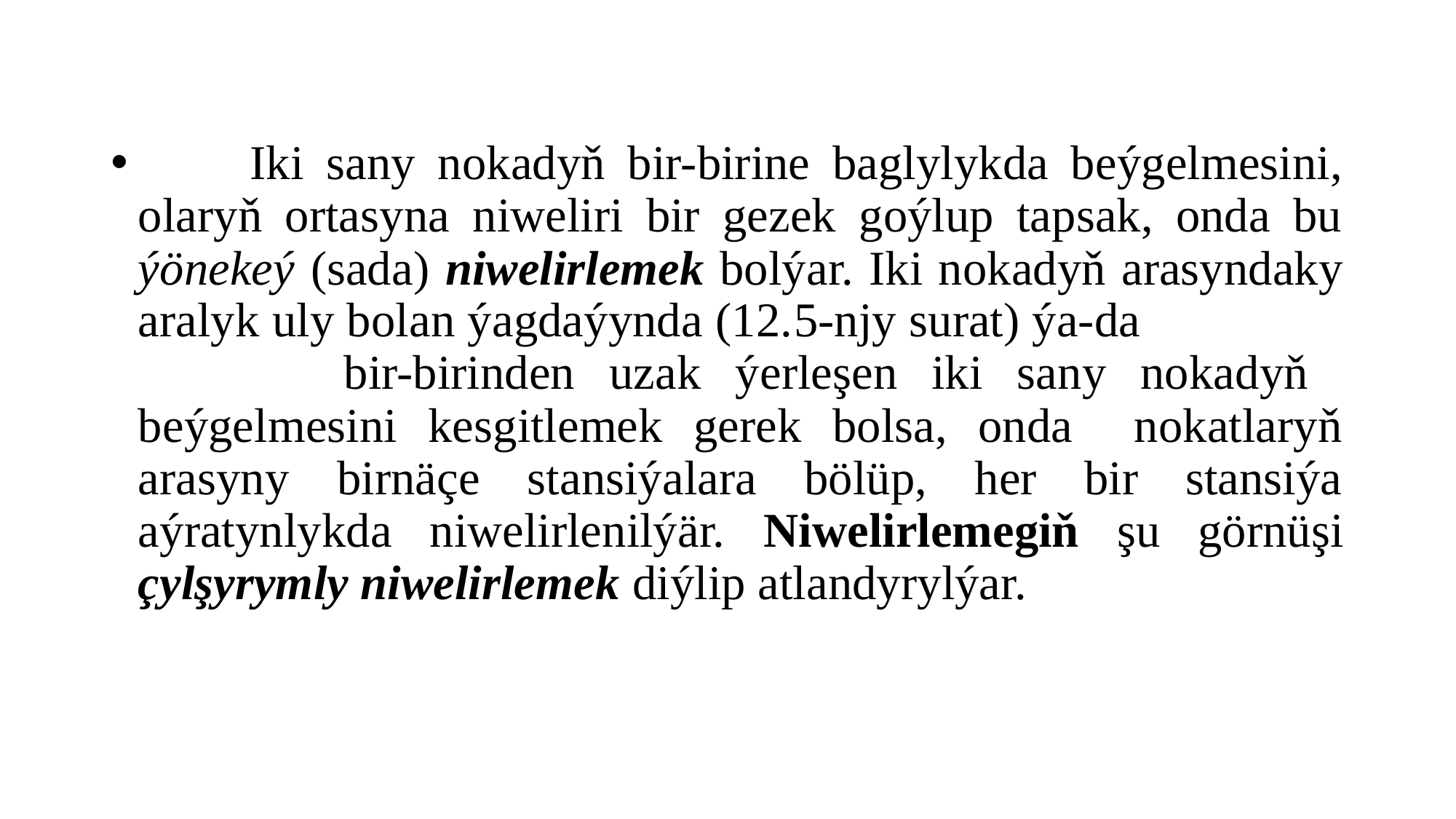

#
     Iki sany nokadyň bir-birine baglylykda beýgelmesini, olaryň ortasyna niweliri bir gezek goýlup tapsak, onda bu ýönekeý (sada) niwelirlemek bolýar. Iki nokadyň arasyndaky aralyk uly bolan ýagdaýynda (12.5-njy surat) ýa-da                       bir-birinden uzak ýerleşen iki sany nokadyň  beýgelmesini kesgitlemek gerek bolsa, onda  nokatlaryň arasyny birnäçe stansiýalara bölüp, her bir stansiýa aýratynlykda niwelirlenilýär. Niwelirlemegiň şu görnüşi çylşyrymly niwelirlemek diýlip atlandyrylýar.